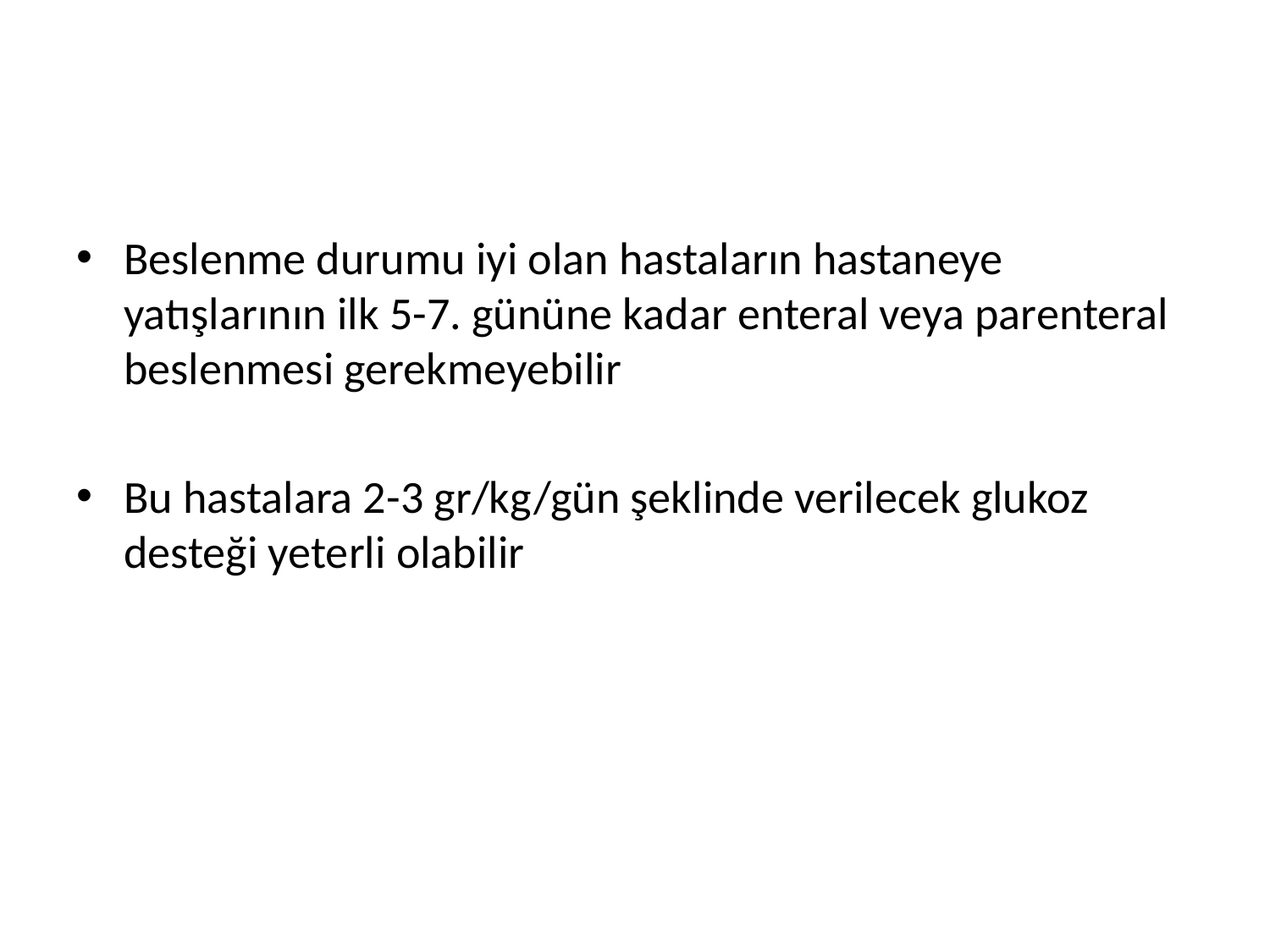

#
Beslenme durumu iyi olan hastaların hastaneye yatışlarının ilk 5-7. gününe kadar enteral veya parenteral beslenmesi gerekmeyebilir

Bu hastalara 2-3 gr/kg/gün şeklinde verilecek glukoz desteği yeterli olabilir